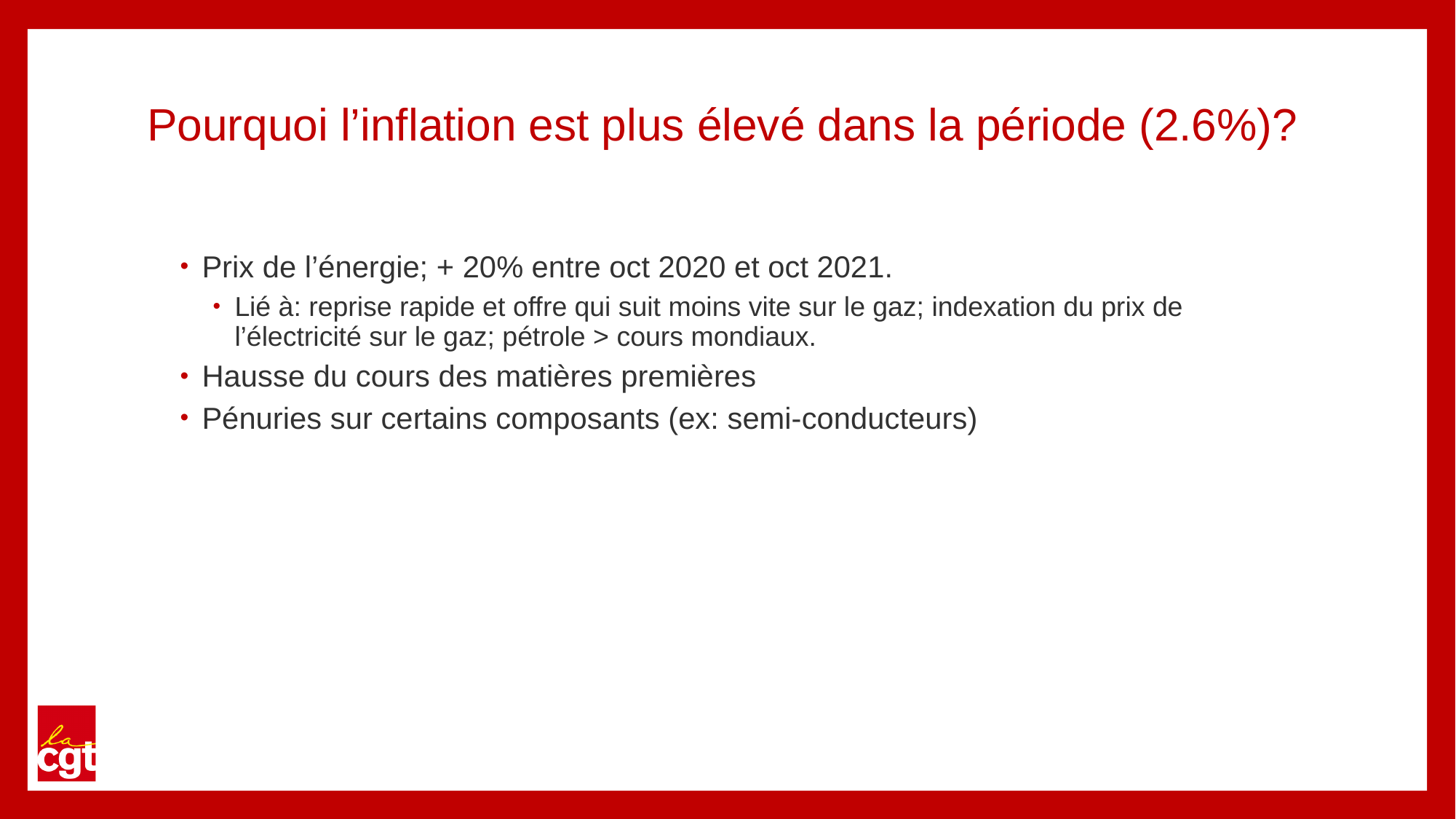

# Pourquoi l’inflation est plus élevé dans la période (2.6%)?
Prix de l’énergie; + 20% entre oct 2020 et oct 2021.
Lié à: reprise rapide et offre qui suit moins vite sur le gaz; indexation du prix de l’électricité sur le gaz; pétrole > cours mondiaux.
Hausse du cours des matières premières
Pénuries sur certains composants (ex: semi-conducteurs)